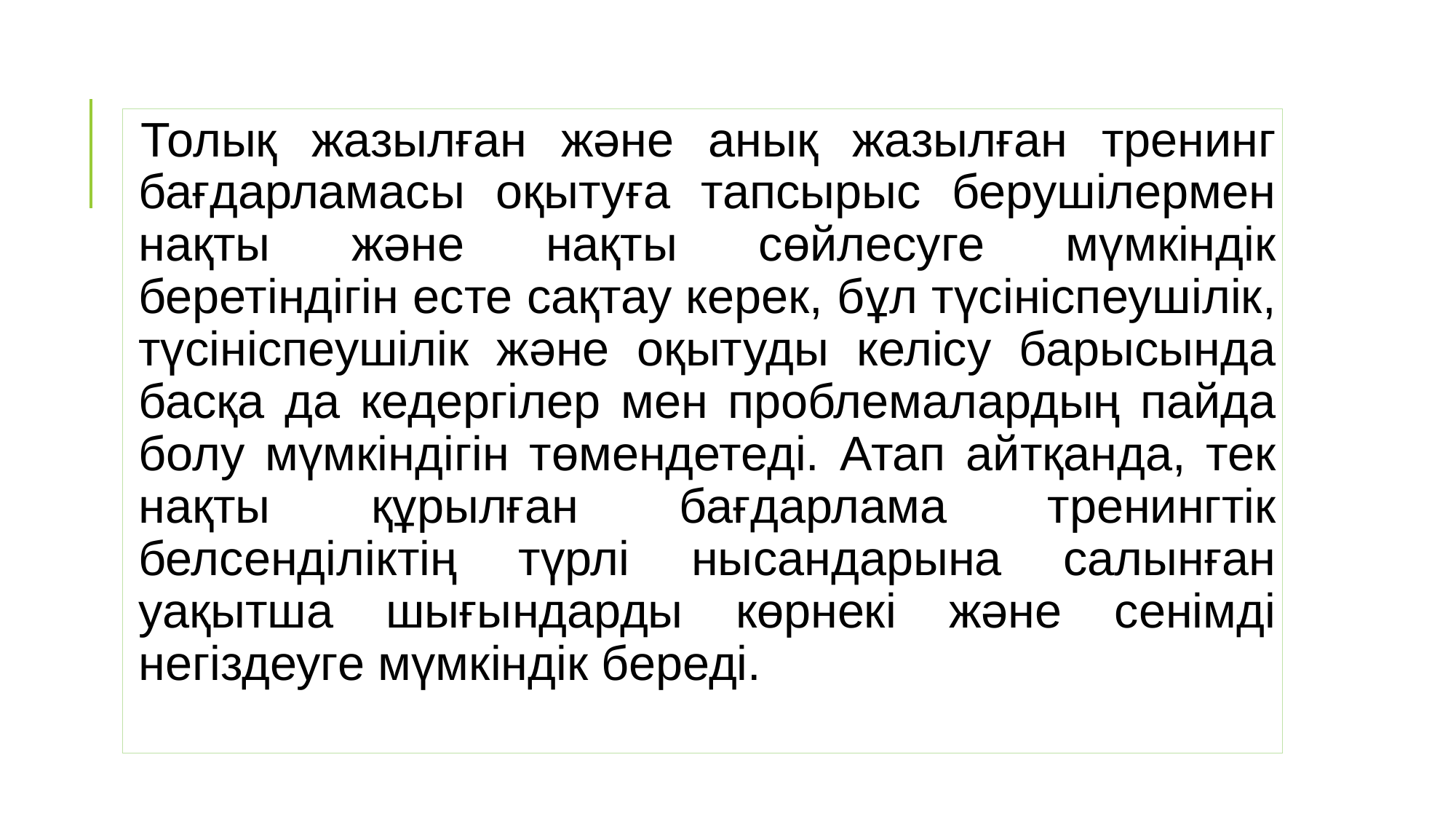

Толық жазылған және анық жазылған тренинг бағдарламасы оқытуға тапсырыс берушілермен нақты және нақты сөйлесуге мүмкіндік беретіндігін есте сақтау керек, бұл түсініспеушілік, түсініспеушілік және оқытуды келісу барысында басқа да кедергілер мен проблемалардың пайда болу мүмкіндігін төмендетеді. Атап айтқанда, тек нақты құрылған бағдарлама тренингтік белсенділіктің түрлі нысандарына салынған уақытша шығындарды көрнекі және сенімді негіздеуге мүмкіндік береді.